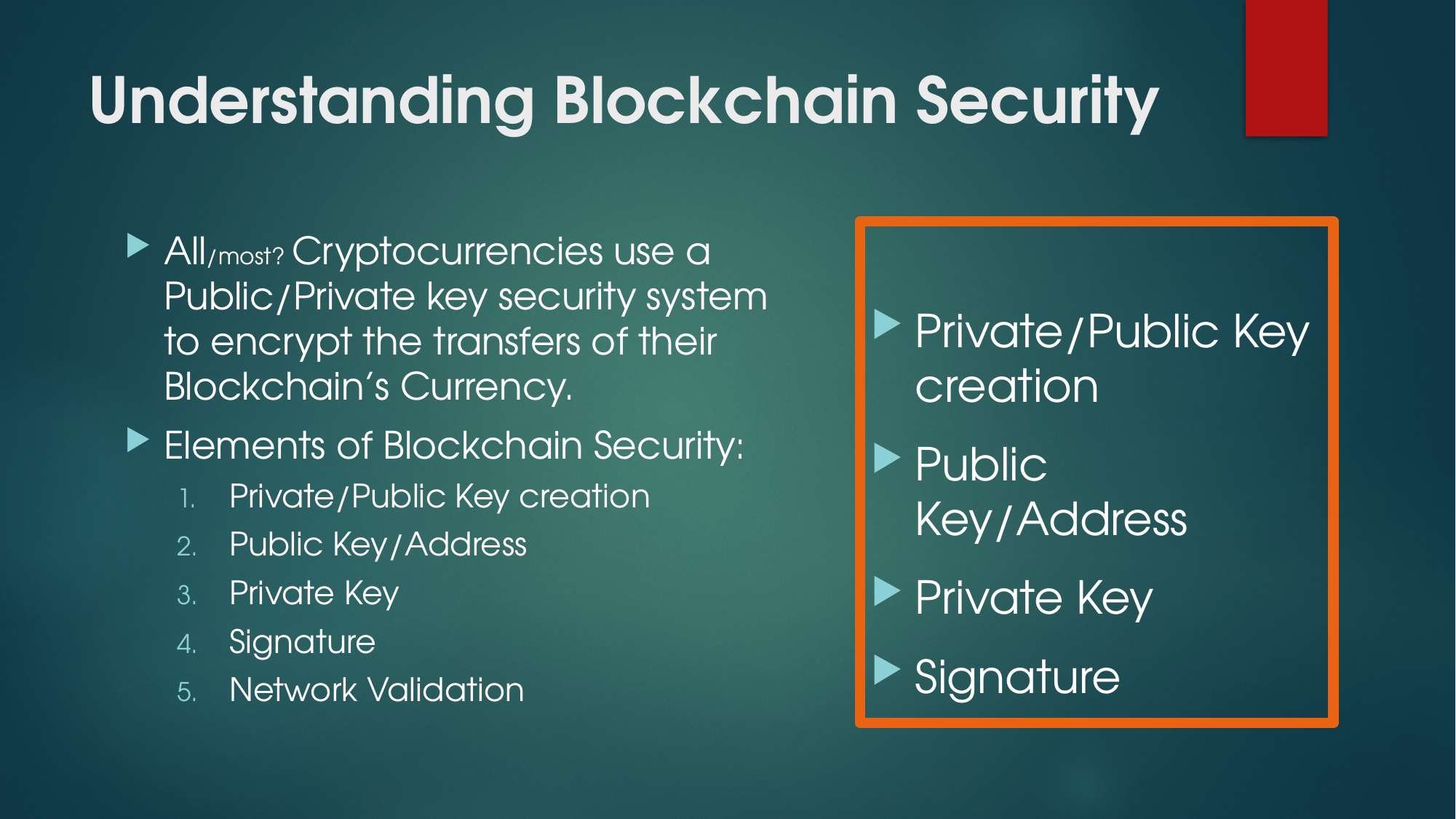

# Understanding Blockchain Security
All/most? Cryptocurrencies use a Public/Private key security system to encrypt the transfers of their Blockchain’s Currency.
Elements of Blockchain Security:
Private/Public Key creation
Public Key/Address
Private Key
Signature
Network Validation

Private/Public Key creation
Public Key/Address
Private Key
Signature